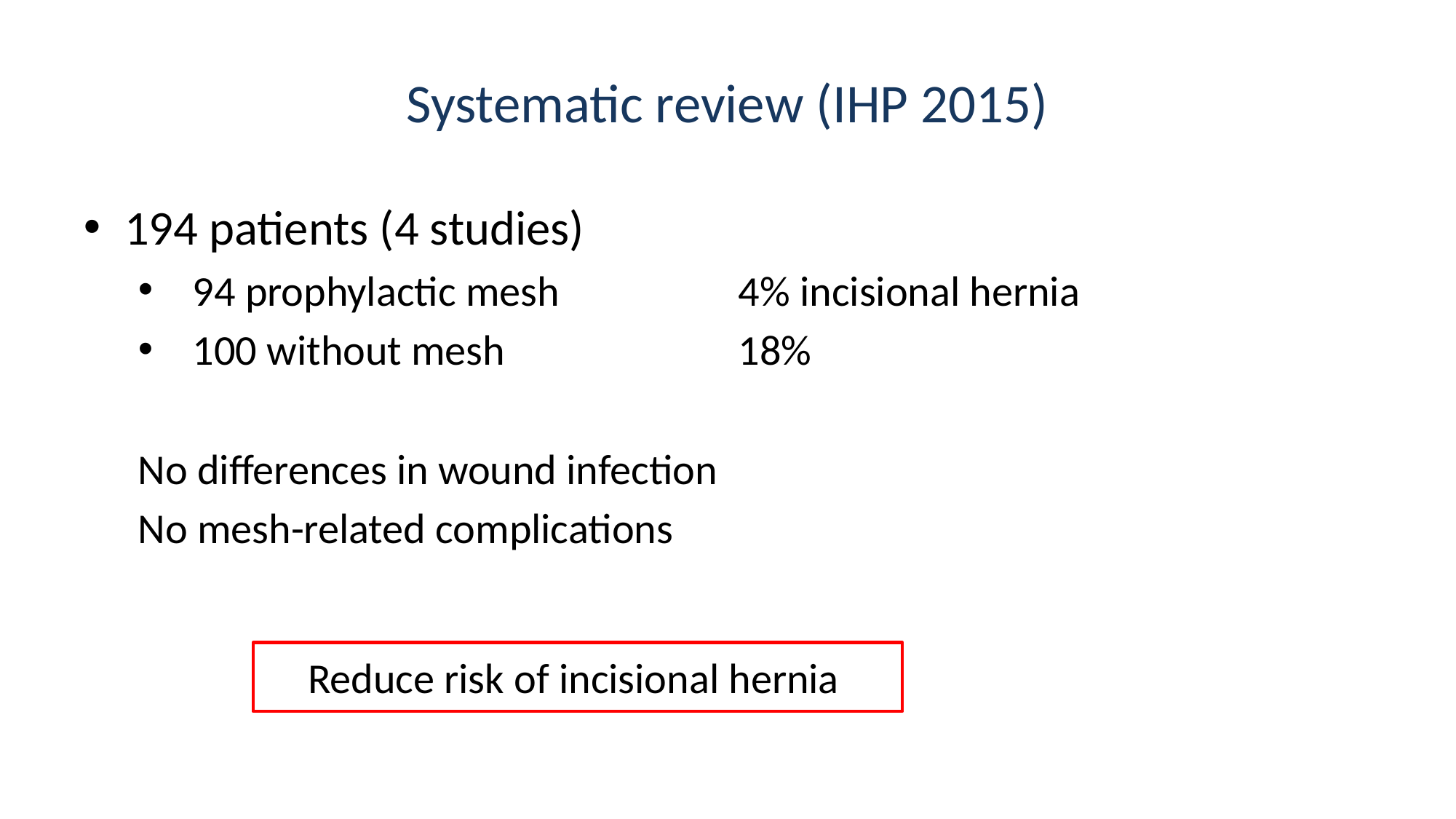

# Systematic review (IHP 2015)
194 patients (4 studies)
94 prophylactic mesh		4% incisional hernia
100 without mesh			18%

No differences in wound infection
No mesh-related complications

Reduce risk of incisional hernia